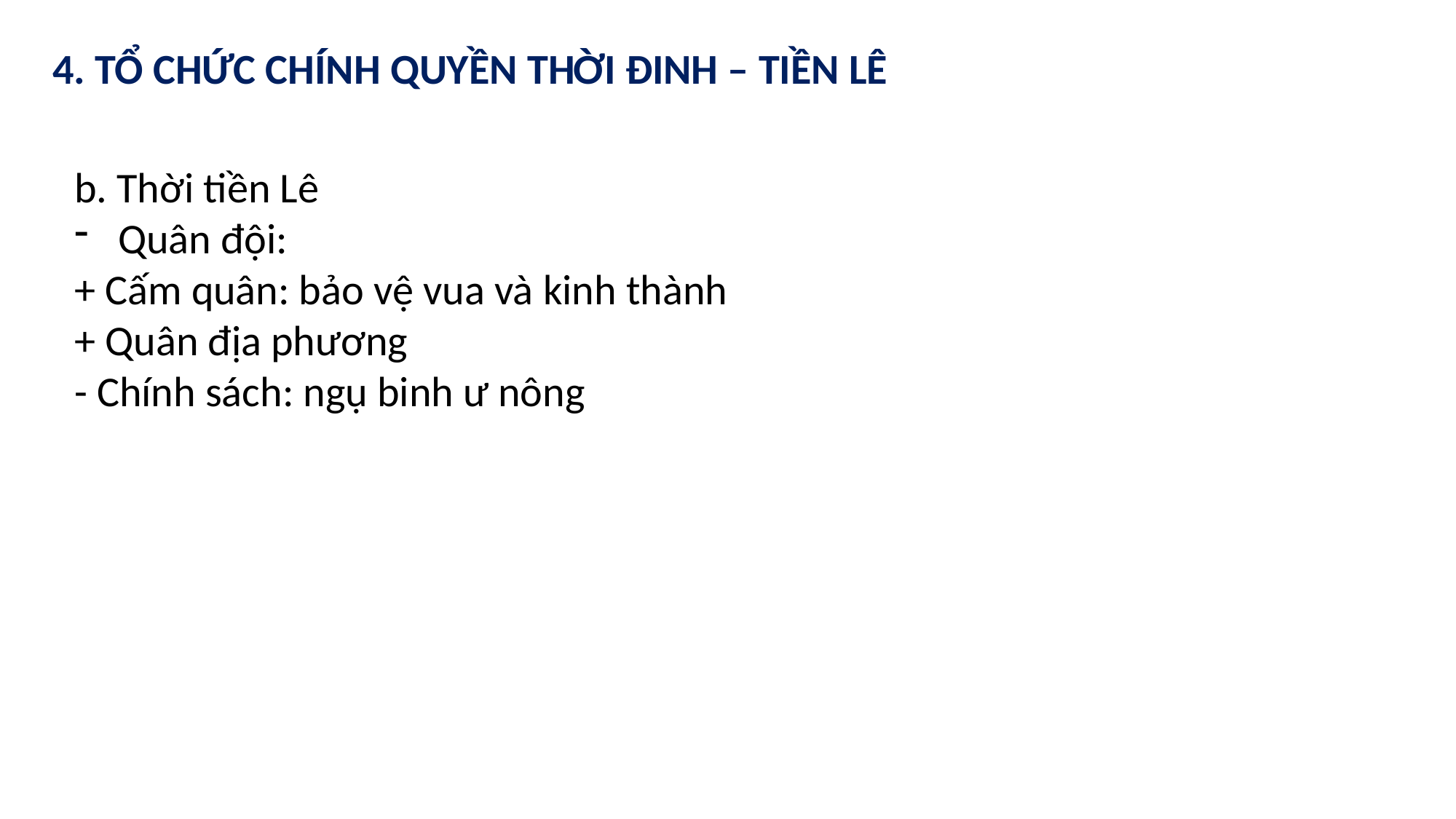

4. TỔ CHỨC CHÍNH QUYỀN THỜI ĐINH – TIỀN LÊ
b. Thời tiền Lê
 Quân đội:
+ Cấm quân: bảo vệ vua và kinh thành
+ Quân địa phương
- Chính sách: ngụ binh ư nông